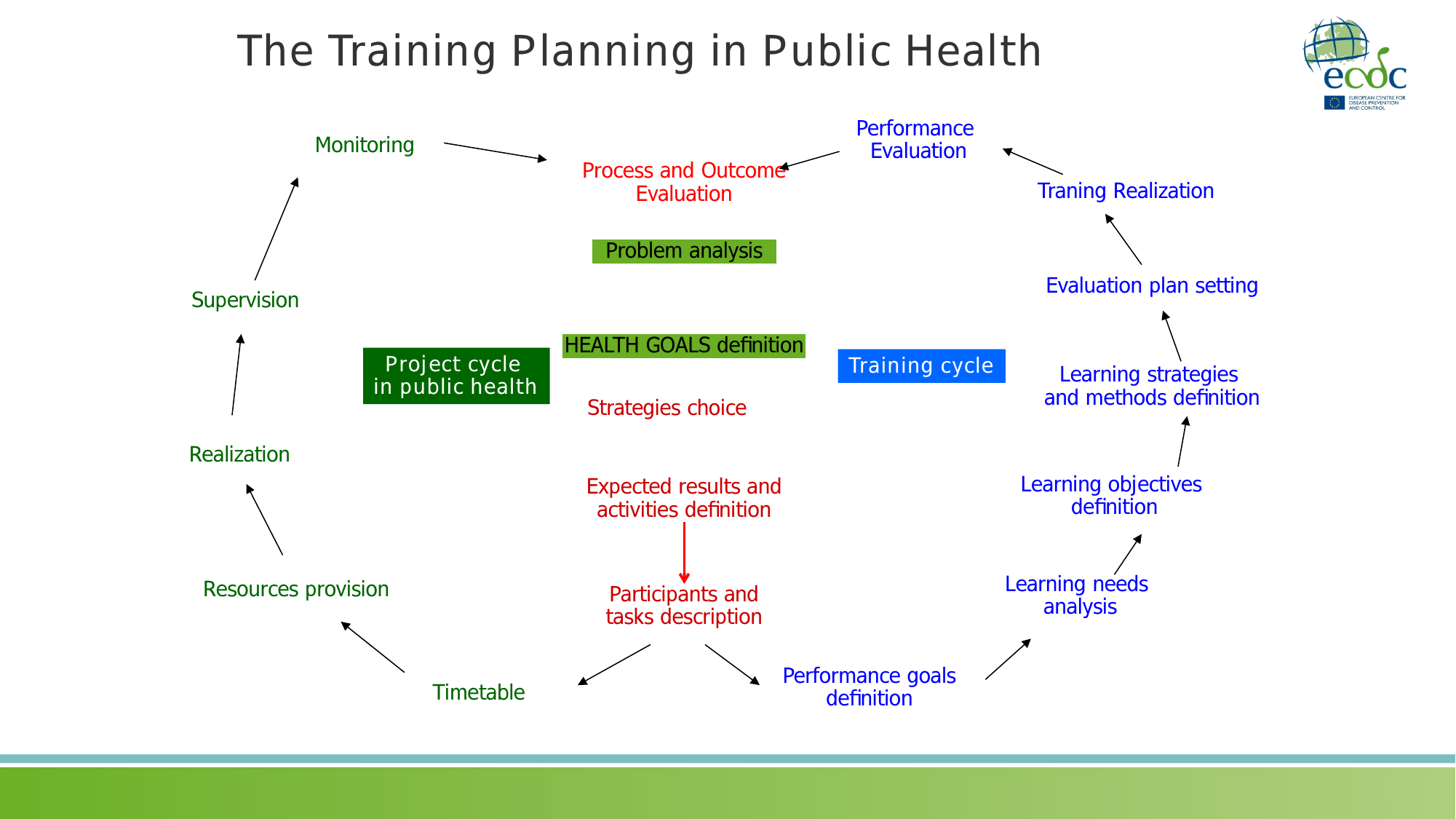

# The Training Planning in Public Health
Performance
Evaluation
Monitoring

Process and Outcome
Evaluation

Traning Realization

Problem analysis
Evaluation plan setting
Supervision

HEALTH GOALS definition
Project cycle
in public health
Training cycle
Learning strategies
and methods definition
Strategies choice

Realization
Learning objectives
definition
Expected results and activities definition

Learning needs
analysis
Resources provision
Participants and tasks description

Performance goals
definition
Timetable